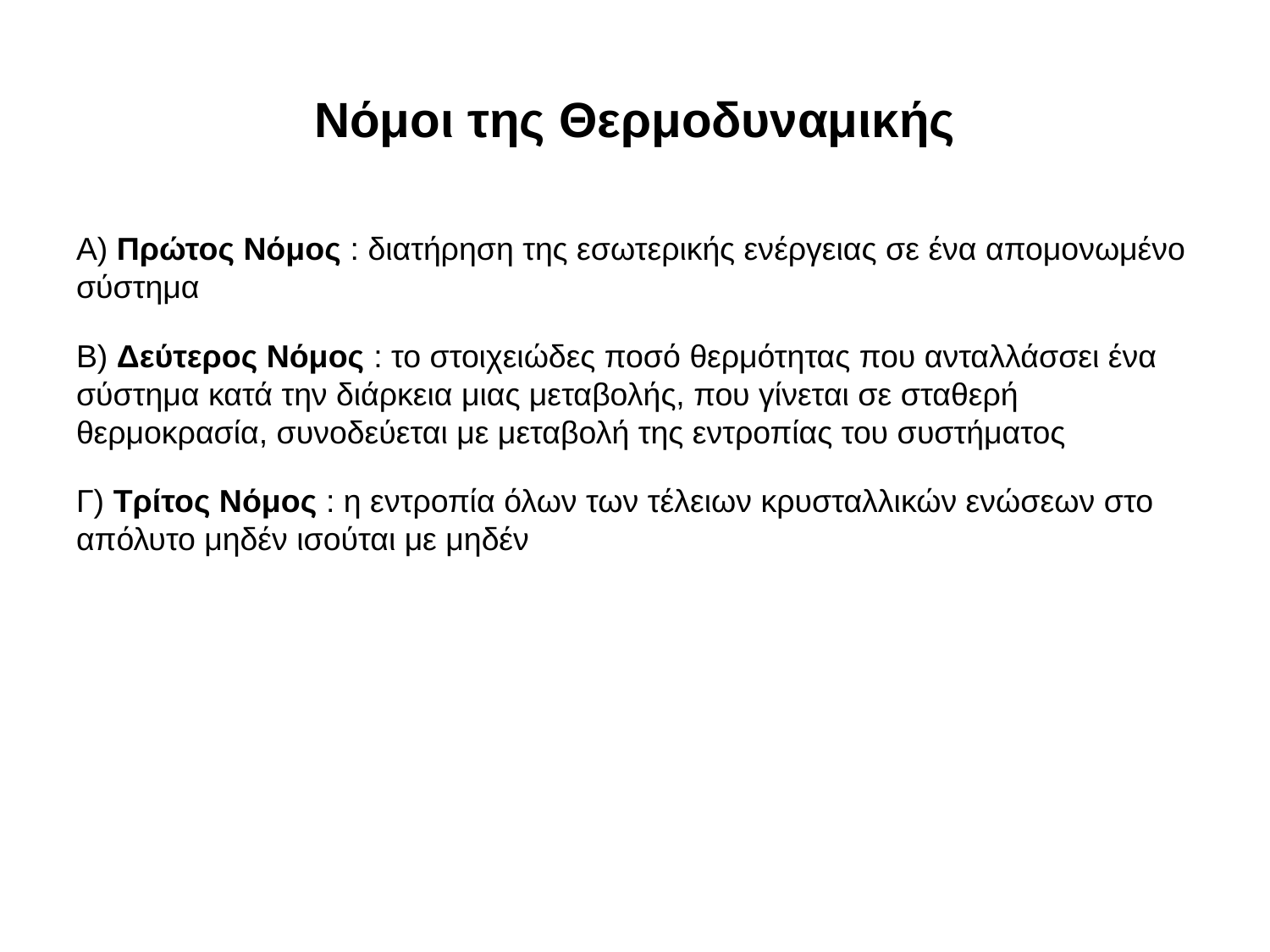

# Νόμοι της Θερμοδυναμικής
Α) Πρώτος Νόμος : διατήρηση της εσωτερικής ενέργειας σε ένα απομονωμένο σύστημα

Β) Δεύτερος Νόμος : το στοιχειώδες ποσό θερμότητας που ανταλλάσσει ένα σύστημα κατά την διάρκεια μιας μεταβολής, που γίνεται σε σταθερή θερμοκρασία, συνοδεύεται με μεταβολή της εντροπίας του συστήματος

Γ) Τρίτος Νόμος : η εντροπία όλων των τέλειων κρυσταλλικών ενώσεων στο απόλυτο μηδέν ισούται με μηδέν